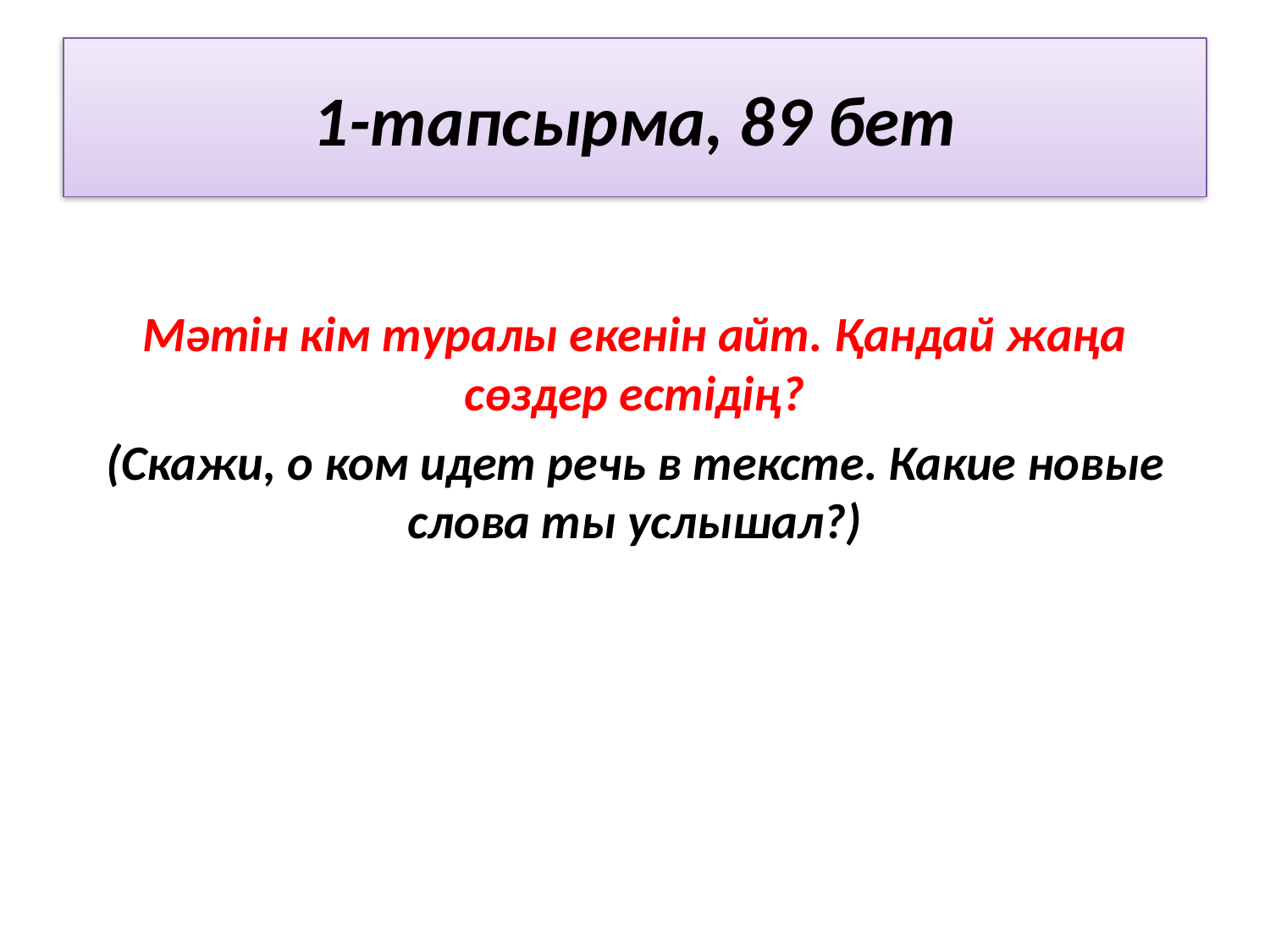

# 1-тапсырма, 89 бет
Мәтін кім туралы екенін айт. Қандай жаңа сөздер естідің?
(Скажи, о ком идет речь в тексте. Какие новые слова ты услышал?)